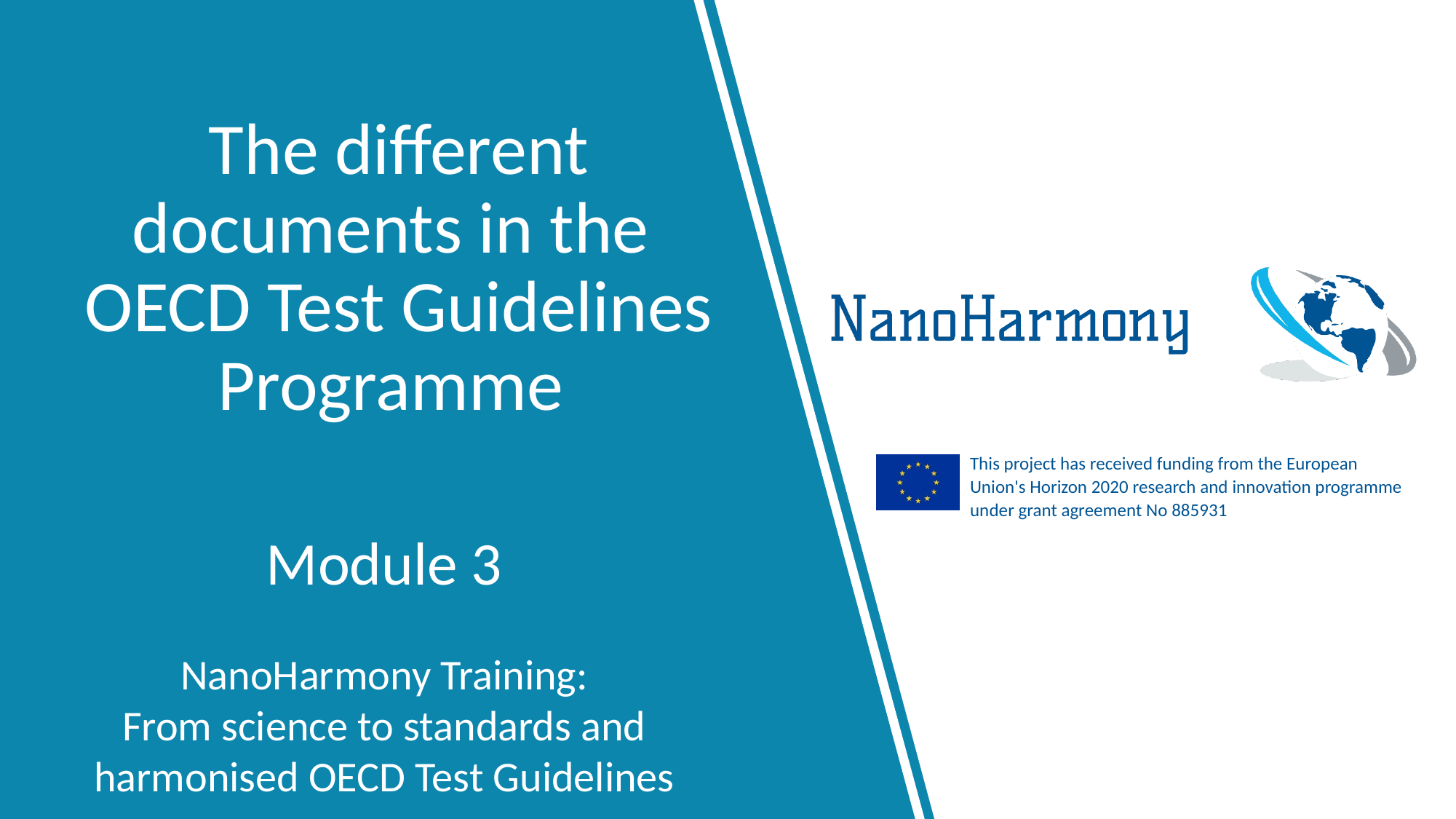

# The different documents in the OECD Test Guidelines Programme
Module 3

NanoHarmony Training:
From science to standards and harmonised OECD Test Guidelines